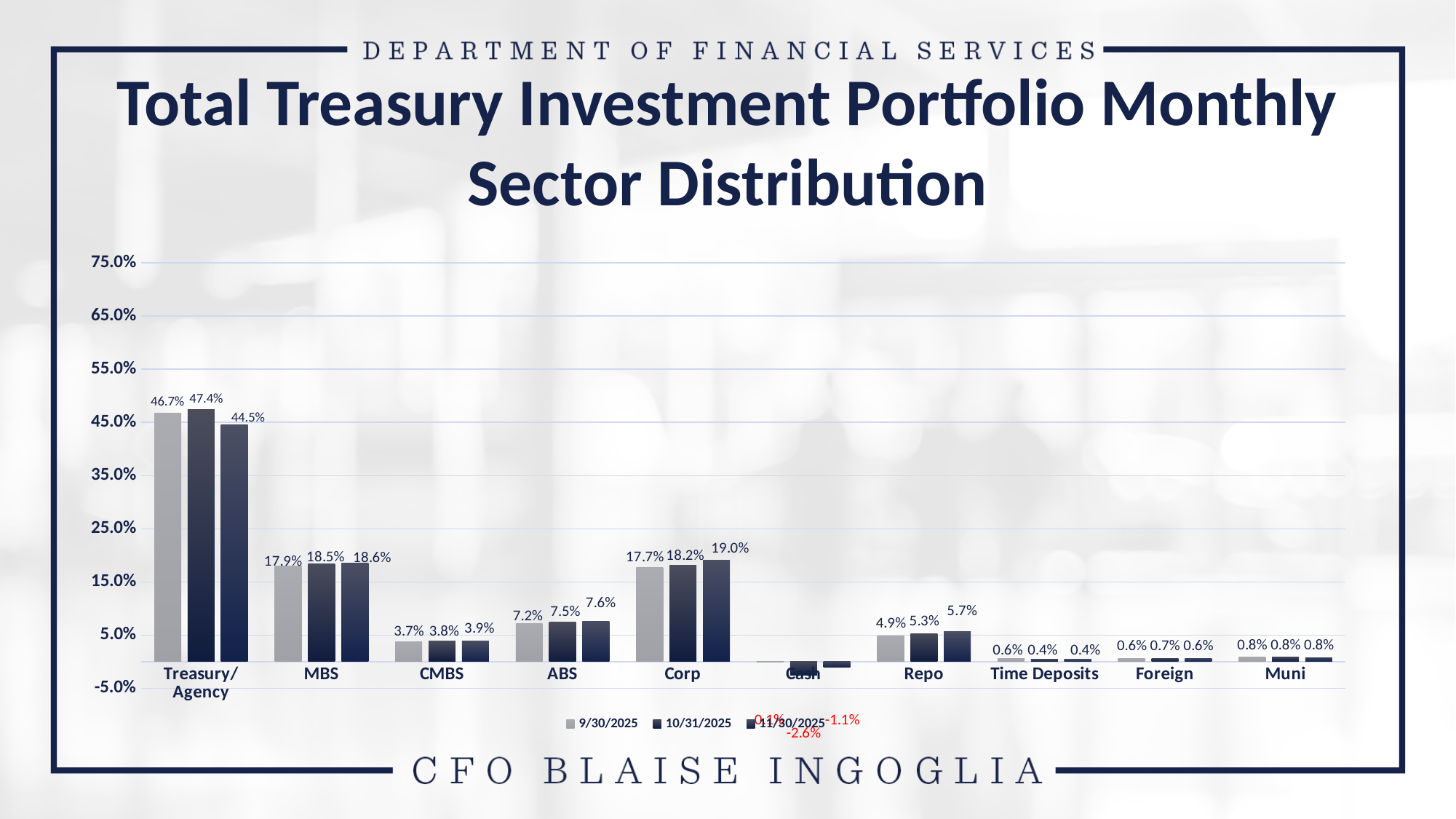

Total Treasury Investment Portfolio Monthly Sector Distribution

### Chart

| Category | 9/30/2025 | 10/31/2025 | 11/30/2025 |
|---|---|---|---|
| Treasury/Agency | 0.46719999999999995 | 0.4744 | 0.44489999999999996 |
| MBS | 0.1794 | 0.1845 | 0.1855 |
| CMBS | 0.037 | 0.0384 | 0.0394 |
| ABS | 0.07189999999999999 | 0.0749 | 0.07550000000000001 |
| Corp | 0.1766 | 0.1815 | 0.1903 |
| Cash | -0.0014 | -0.025699999999999997 | -0.010900000000000002 |
| Repo | 0.049 | 0.0532 | 0.0568 |
| Time Deposits | 0.0056 | 0.0041 | 0.004 |
| Foreign | 0.0063 | 0.0065 | 0.0064 |
| Muni | 0.0084 | 0.0082 | 0.0081 |